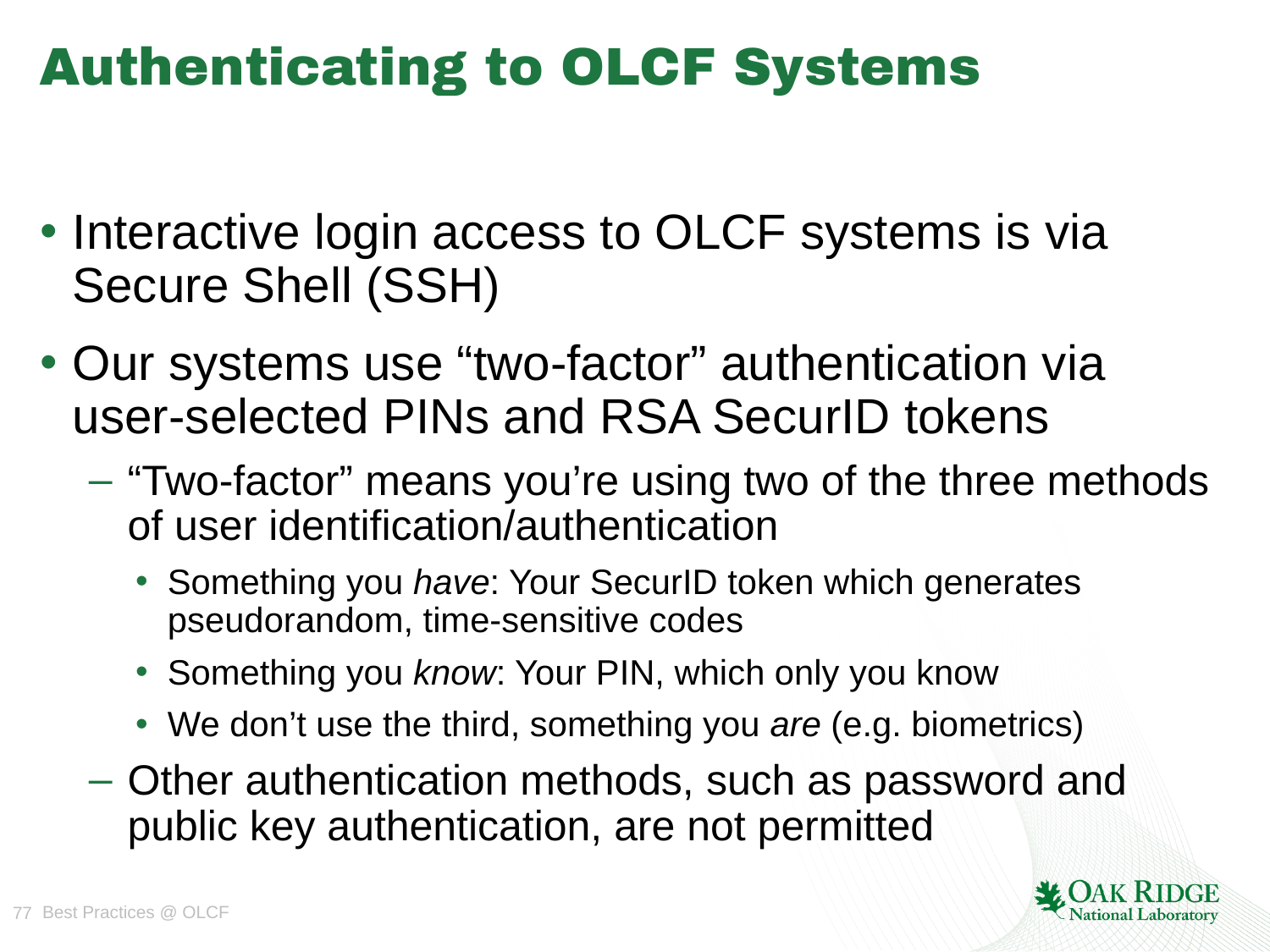

# Authenticating to OLCF Systems
Interactive login access to OLCF systems is via Secure Shell (SSH)
Our systems use “two-factor” authentication via user-selected PINs and RSA SecurID tokens
“Two-factor” means you’re using two of the three methods of user identification/authentication
Something you have: Your SecurID token which generates pseudorandom, time-sensitive codes
Something you know: Your PIN, which only you know
We don’t use the third, something you are (e.g. biometrics)
Other authentication methods, such as password and public key authentication, are not permitted